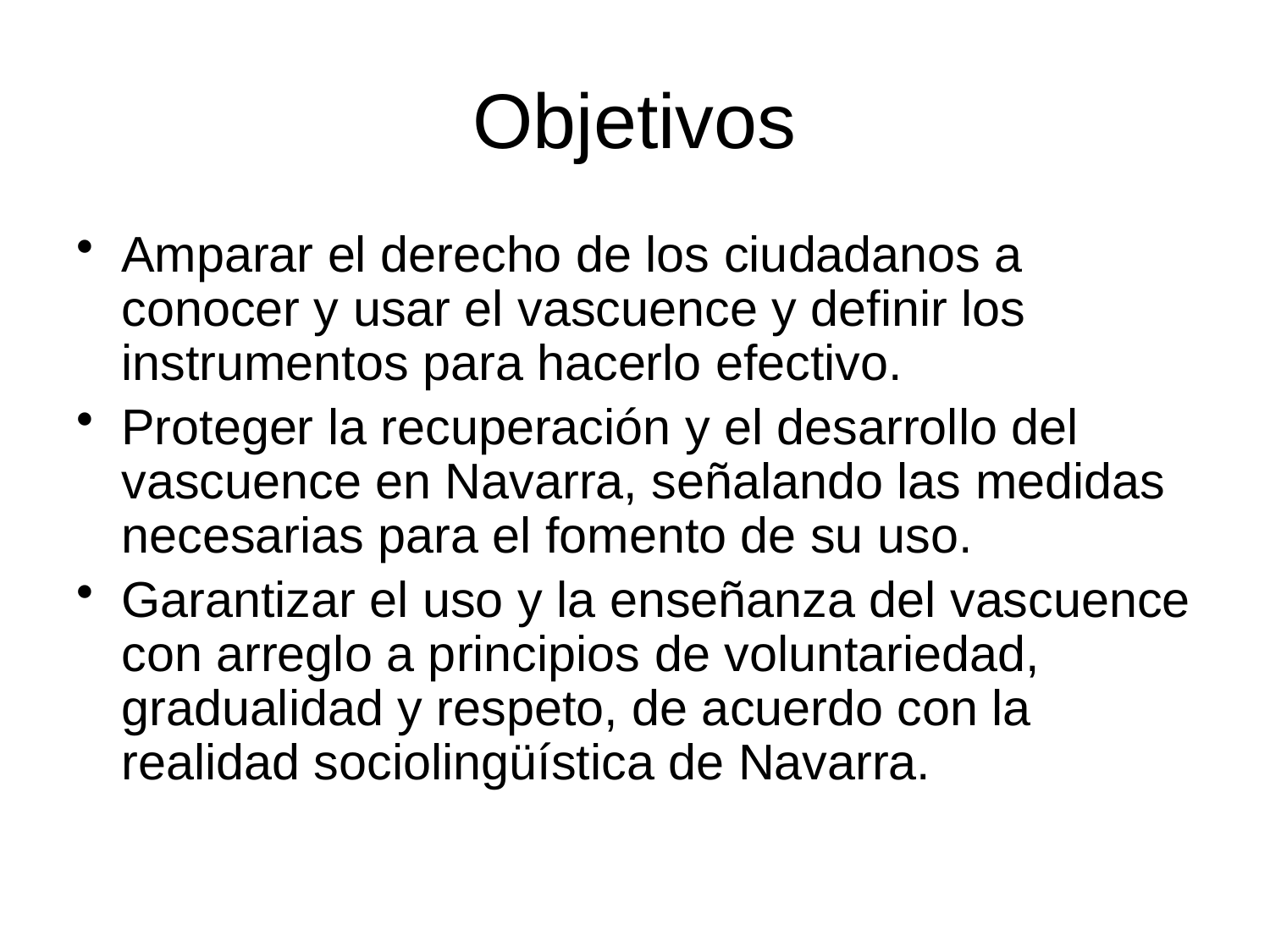

Objetivos
Amparar el derecho de los ciudadanos a conocer y usar el vascuence y definir los instrumentos para hacerlo efectivo.
Proteger la recuperación y el desarrollo del vascuence en Navarra, señalando las medidas necesarias para el fomento de su uso.
Garantizar el uso y la enseñanza del vascuence con arreglo a principios de voluntariedad, gradualidad y respeto, de acuerdo con la realidad sociolingüística de Navarra.